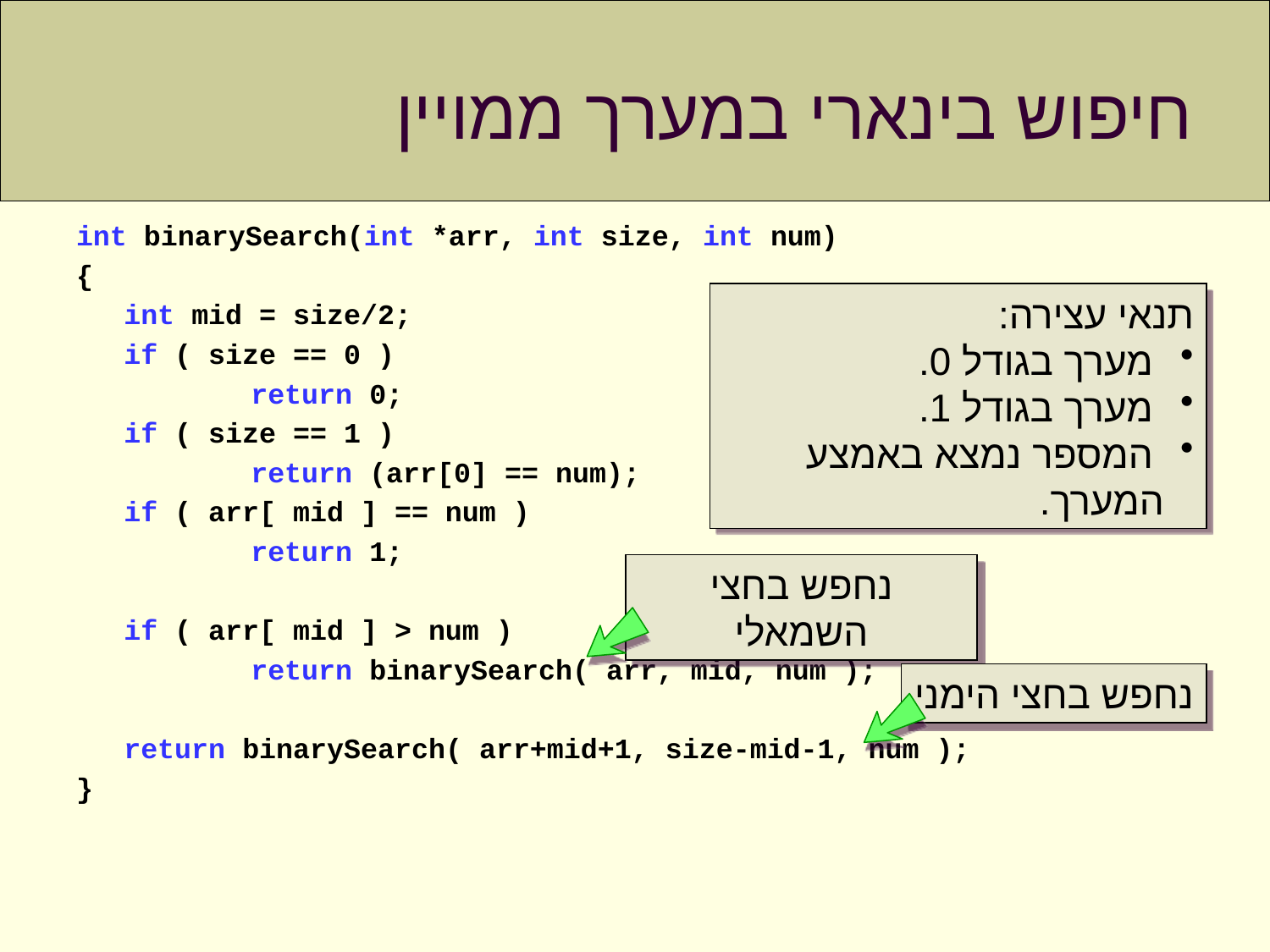

# חיפוש בינארי במערך ממויין
int binarySearch(int *arr, int size, int num)
{
	int mid = size/2;
	if ( size == 0 )
	   	return 0;
	if ( size == 1 )
		return (arr[0] == num);
	if ( arr[ mid ] == num )
		return 1;

	if ( arr[ mid ] > num )
		return binarySearch( arr, mid, num );

	return binarySearch( arr+mid+1, size-mid-1, num );
}
תנאי עצירה:
 מערך בגודל 0.
 מערך בגודל 1.
 המספר נמצא באמצע המערך.
נחפש בחצי השמאלי

נחפש בחצי הימני